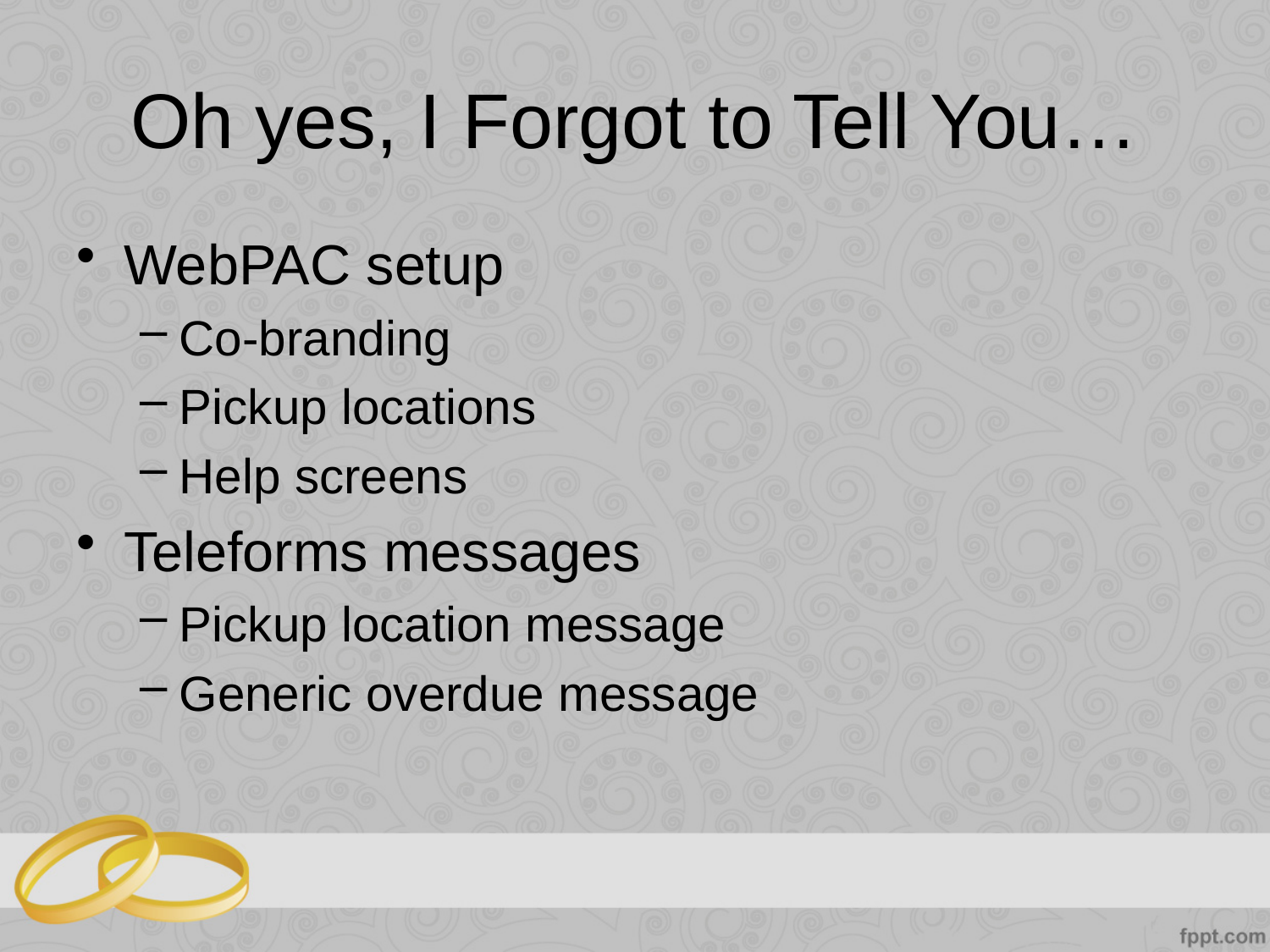

# Oh yes, I Forgot to Tell You…
WebPAC setup
Co-branding
Pickup locations
Help screens
Teleforms messages
Pickup location message
Generic overdue message